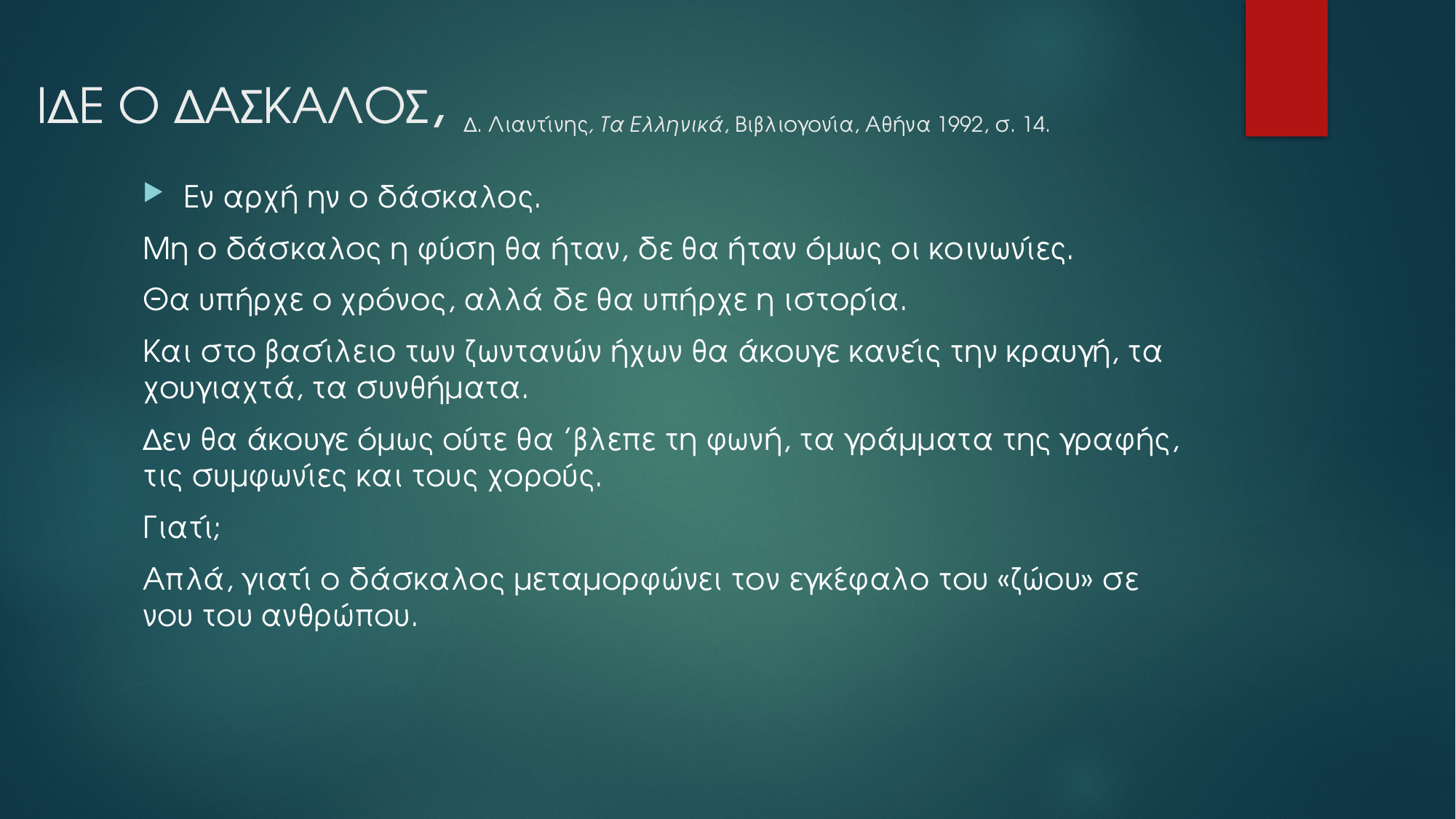

# ΙΔΕ Ο ΔΑΣΚΑΛΟΣ, Δ. Λιαντίνης, Τα Ελληνικά, Βιβλιογονία, Αθήνα 1992, σ. 14.
Εν αρχή ην ο δάσκαλος.
Μη ο δάσκαλος η φύση θα ήταν, δε θα ήταν όμως οι κοινωνίες.
Θα υπήρχε ο χρόνος, αλλά δε θα υπήρχε η ιστορία.
Και στο βασίλειο των ζωντανών ήχων θα άκουγε κανείς την κραυγή, τα  χουγιαχτά, τα συνθήματα.
Δεν θα άκουγε όμως ούτε θα ’βλεπε τη φωνή, τα γράμματα της γραφής, τις συμφωνίες και τους χορούς.
Γιατί;
Απλά, γιατί ο δάσκαλος μεταμορφώνει τον εγκέφαλο του «ζώου» σε νου του ανθρώπου.